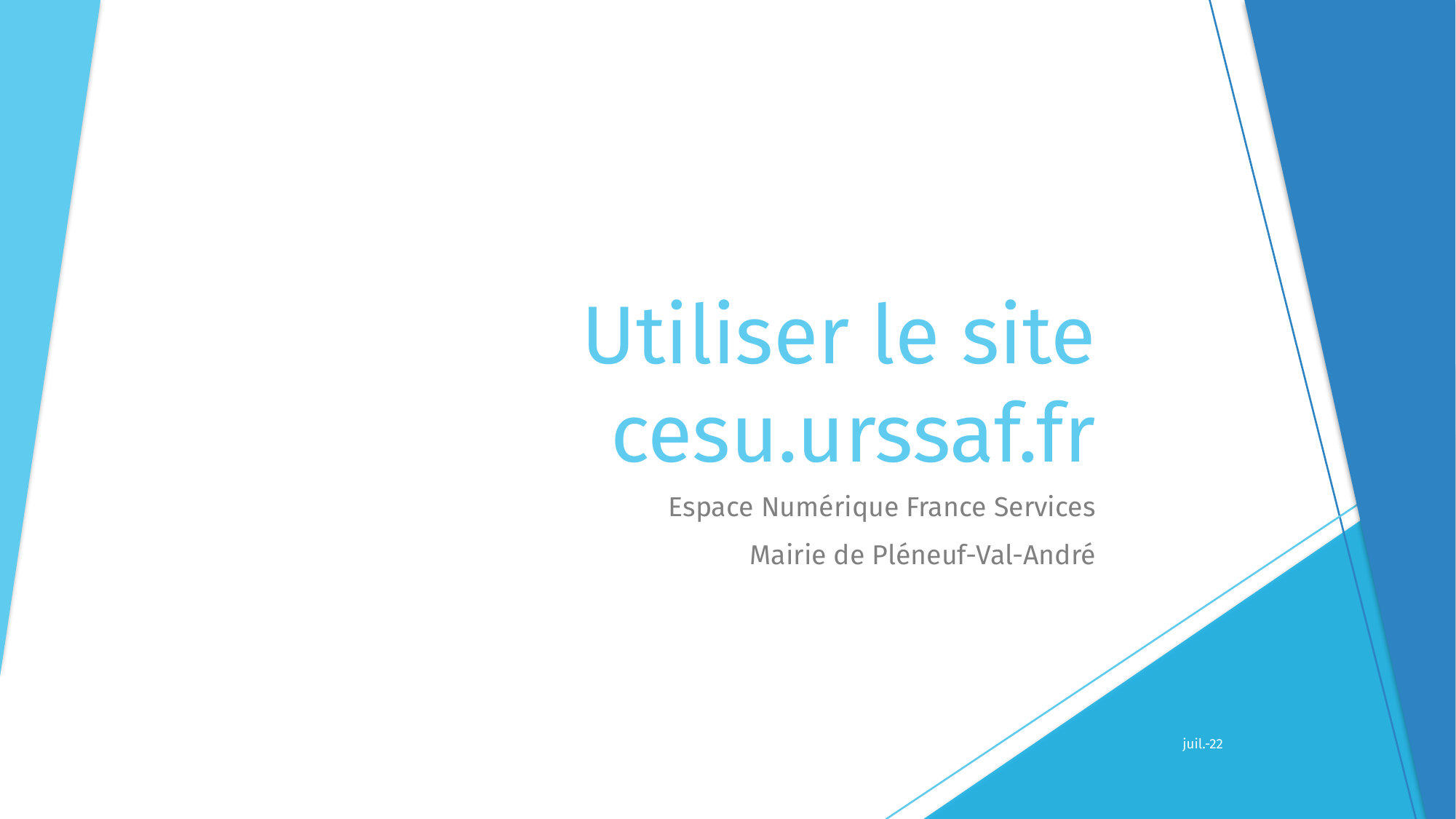

# Utiliser le site cesu.urssaf.fr

Espace Numérique France Services
Mairie de Pléneuf-Val-André
juil.-22